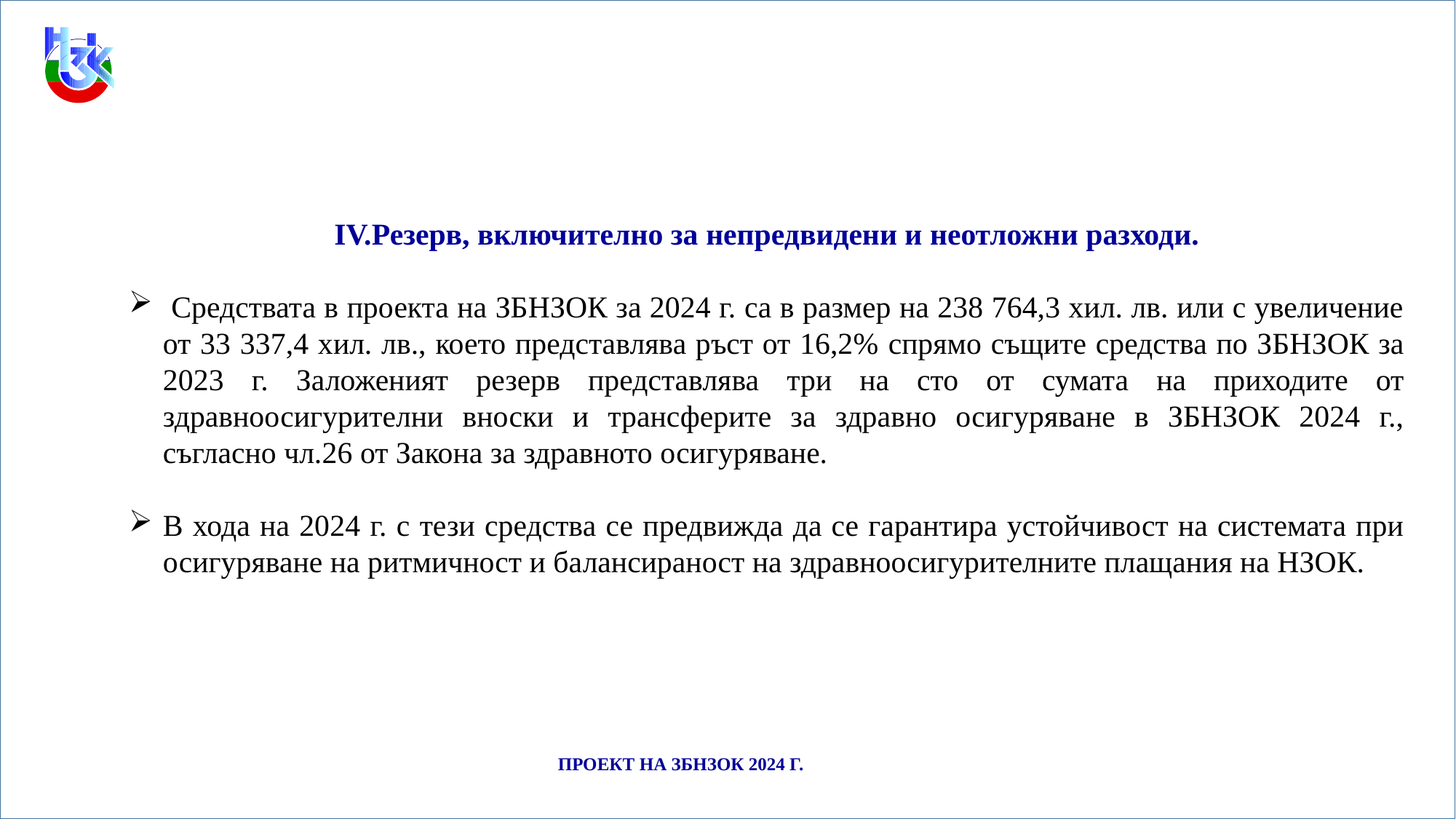

ПРОЕКТ НА ЗБНЗОК 2024 Г.

IV.Резерв, включително за непредвидени и неотложни разходи.

 Средствата в проекта на ЗБНЗОК за 2024 г. са в размер на 238 764,3 хил. лв. или с увеличение от 33 337,4 хил. лв., което представлява ръст от 16,2% спрямо същите средства по ЗБНЗОК за 2023 г. Заложеният резерв представлява три на сто от сумата на приходите от здравноосигурителни вноски и трансферите за здравно осигуряване в ЗБНЗОК 2024 г., съгласно чл.26 от Закона за здравното осигуряване.

В хода на 2024 г. с тези средства се предвижда да се гарантира устойчивост на системата при осигуряване на ритмичност и балансираност на здравноосигурителните плащания на НЗОК.